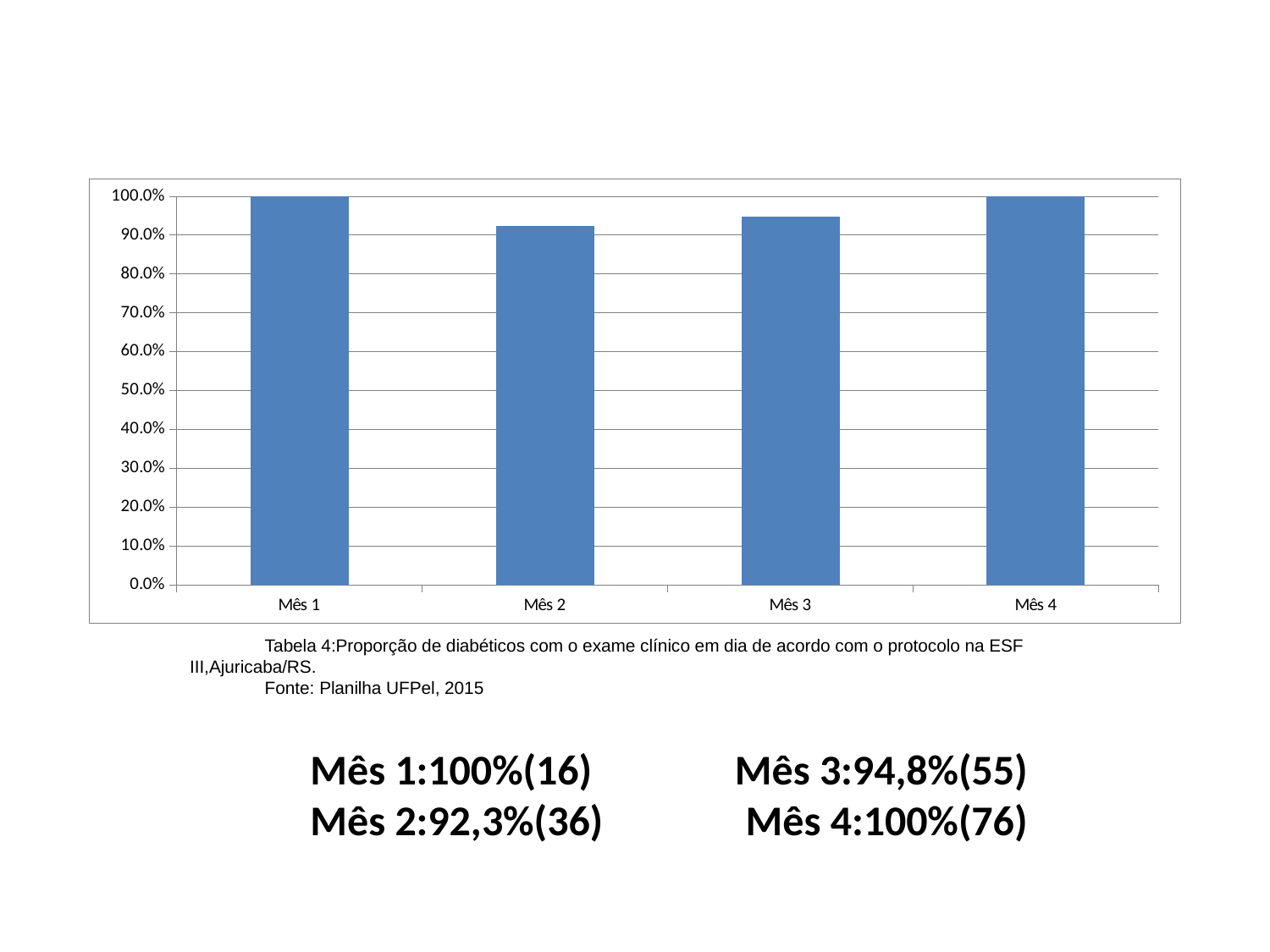

### Chart

| Category | Proporção de diabéticos com o exame clínico em dia de acordo com o protocolo |
|---|---|
| Mês 1 | 1.0 |
| Mês 2 | 0.9230769230769228 |
| Mês 3 | 0.9482758620689656 |
| Mês 4 | 1.0 |
Tabela 4:Proporção de diabéticos com o exame clínico em dia de acordo com o protocolo na ESF III,Ajuricaba/RS.
Fonte: Planilha UFPel, 2015
# Mês 1:100%(16)               Mês 3:94,8%(55) Mês 2:92,3%(36)               Mês 4:100%(76)